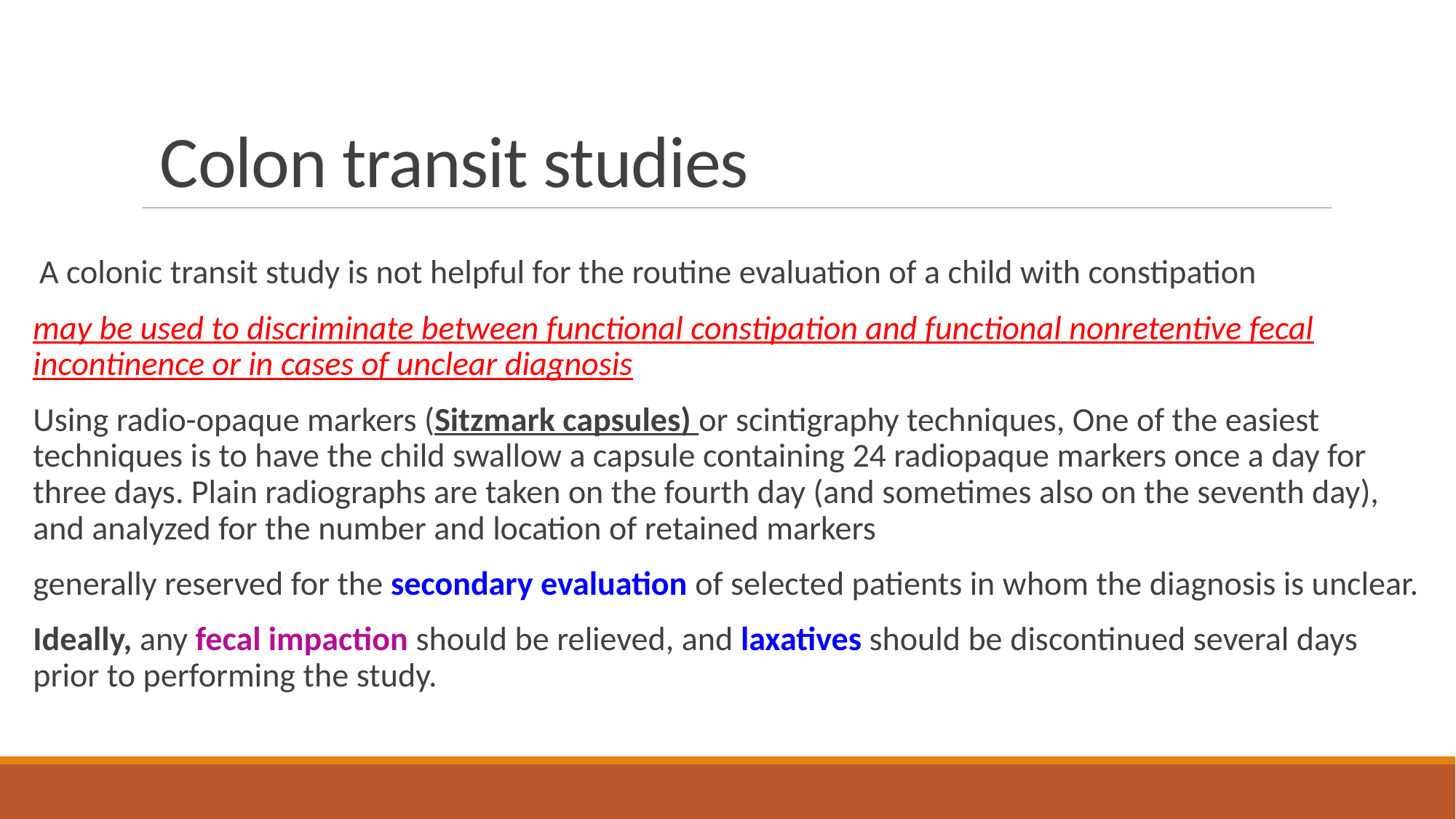

# Colon transit studies
 A colonic transit study is not helpful for the routine evaluation of a child with constipation
may be used to discriminate between functional constipation and functional nonretentive fecal incontinence or in cases of unclear diagnosis
Using radio-opaque markers (Sitzmark capsules) or scintigraphy techniques, One of the easiest techniques is to have the child swallow a capsule containing 24 radiopaque markers once a day for three days. Plain radiographs are taken on the fourth day (and sometimes also on the seventh day), and analyzed for the number and location of retained markers
generally reserved for the secondary evaluation of selected patients in whom the diagnosis is unclear.
Ideally, any fecal impaction should be relieved, and laxatives should be discontinued several days prior to performing the study.